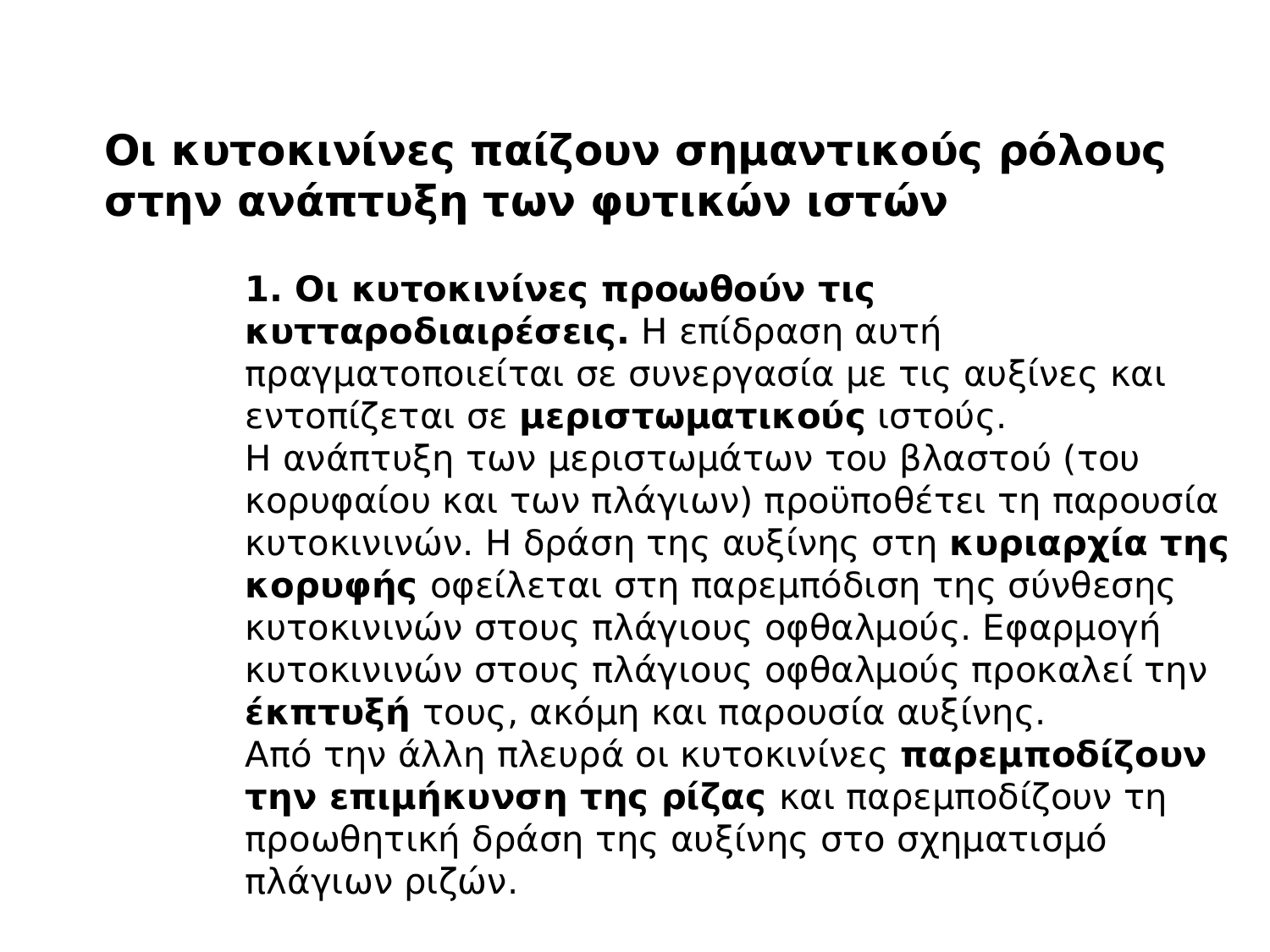

Οι κυτοκινίνες παίζουν σημαντικούς ρόλους στην ανάπτυξη των φυτικών ιστών
1. Οι κυτοκινίνες προωθούν τις κυτταροδιαιρέσεις. Η επίδραση αυτή πραγματοποιείται σε συνεργασία με τις αυξίνες και εντοπίζεται σε μεριστωματικούς ιστούς.
Η ανάπτυξη των μεριστωμάτων του βλαστού (του κορυφαίου και των πλάγιων) προϋποθέτει τη παρουσία κυτοκινινών. Η δράση της αυξίνης στη κυριαρχία της κορυφής οφείλεται στη παρεμπόδιση της σύνθεσης κυτοκινινών στους πλάγιους οφθαλμούς. Εφαρμογή κυτοκινινών στους πλάγιους οφθαλμούς προκαλεί την έκπτυξή τους, ακόμη και παρουσία αυξίνης.
Από την άλλη πλευρά οι κυτοκινίνες παρεμποδίζουν την επιμήκυνση της ρίζας και παρεμποδίζουν τη προωθητική δράση της αυξίνης στο σχηματισμό πλάγιων ριζών.